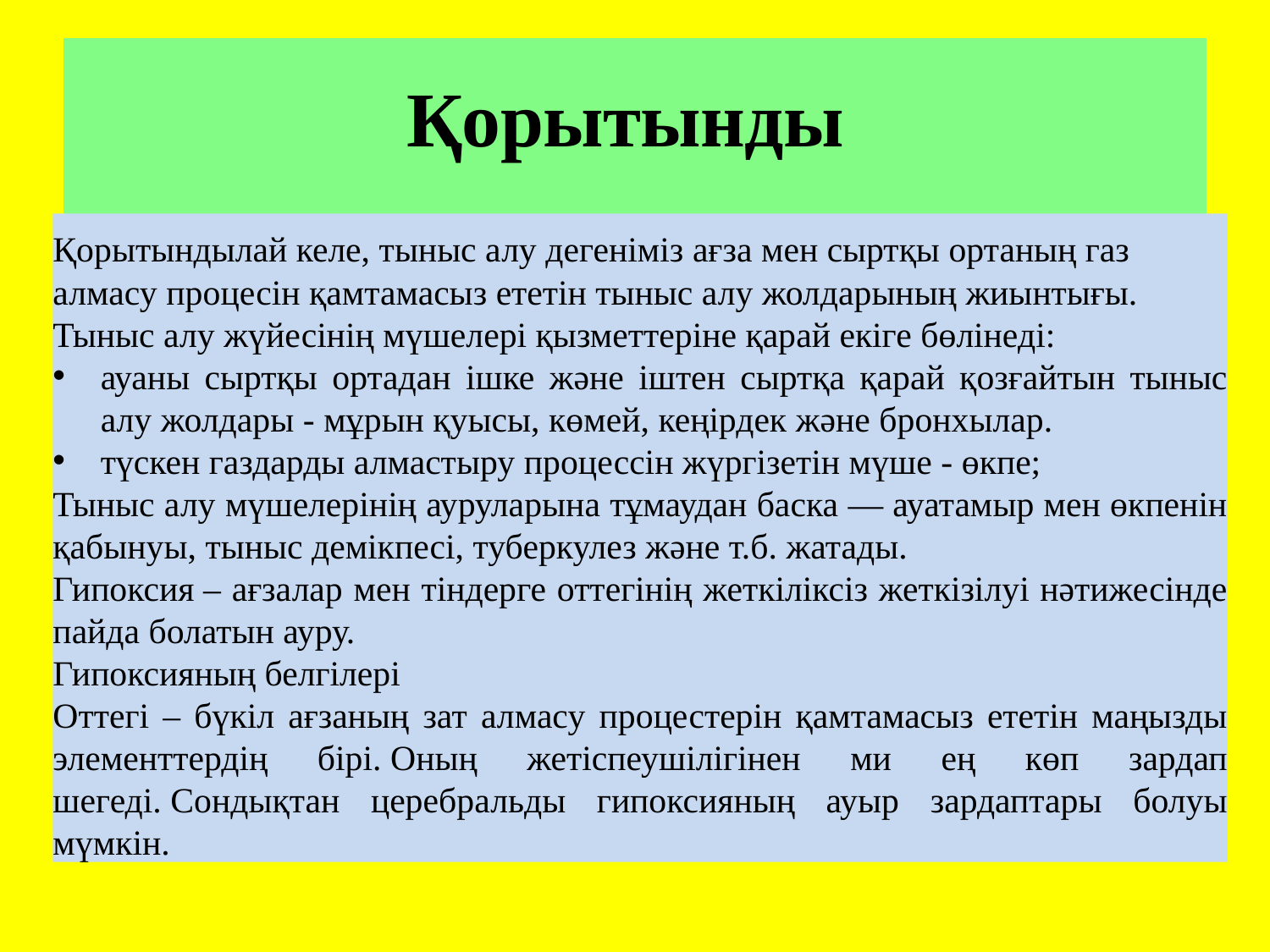

# Қорытынды
Қорытындылай келе, тыныс алу дегеніміз ағза мен сыртқы ортаның газ алмасу процесін қамтамасыз ететін тыныс алу жолдарының жиынтығы.
Тыныс алу жүйесінің мүшелері қызметтеріне қарай екіге бөлінеді:
ауаны сыртқы ортадан ішке және іштен сыртқа қарай қозғайтын тыныс алу жолдары - мұрын қуысы, көмей, кеңірдек және бронхылар.
түскен газдарды алмастыру процессін жүргізетін мүше - өкпе;
Тыныс алу мүшелерінің ауруларына тұмаудан баска — ауатамыр мен өкпенін қабынуы, тыныс демікпесі, туберкулез және т.б. жатады.
Гипоксия – ағзалар мен тіндерге оттегінің жеткіліксіз жеткізілуі нәтижесінде пайда болатын ауру.
Гипоксияның белгілері
Оттегі – бүкіл ағзаның зат алмасу процестерін қамтамасыз ететін маңызды элементтердің бірі. Оның жетіспеушілігінен ми ең көп зардап шегеді. Сондықтан церебральды гипоксияның ауыр зардаптары болуы мүмкін.